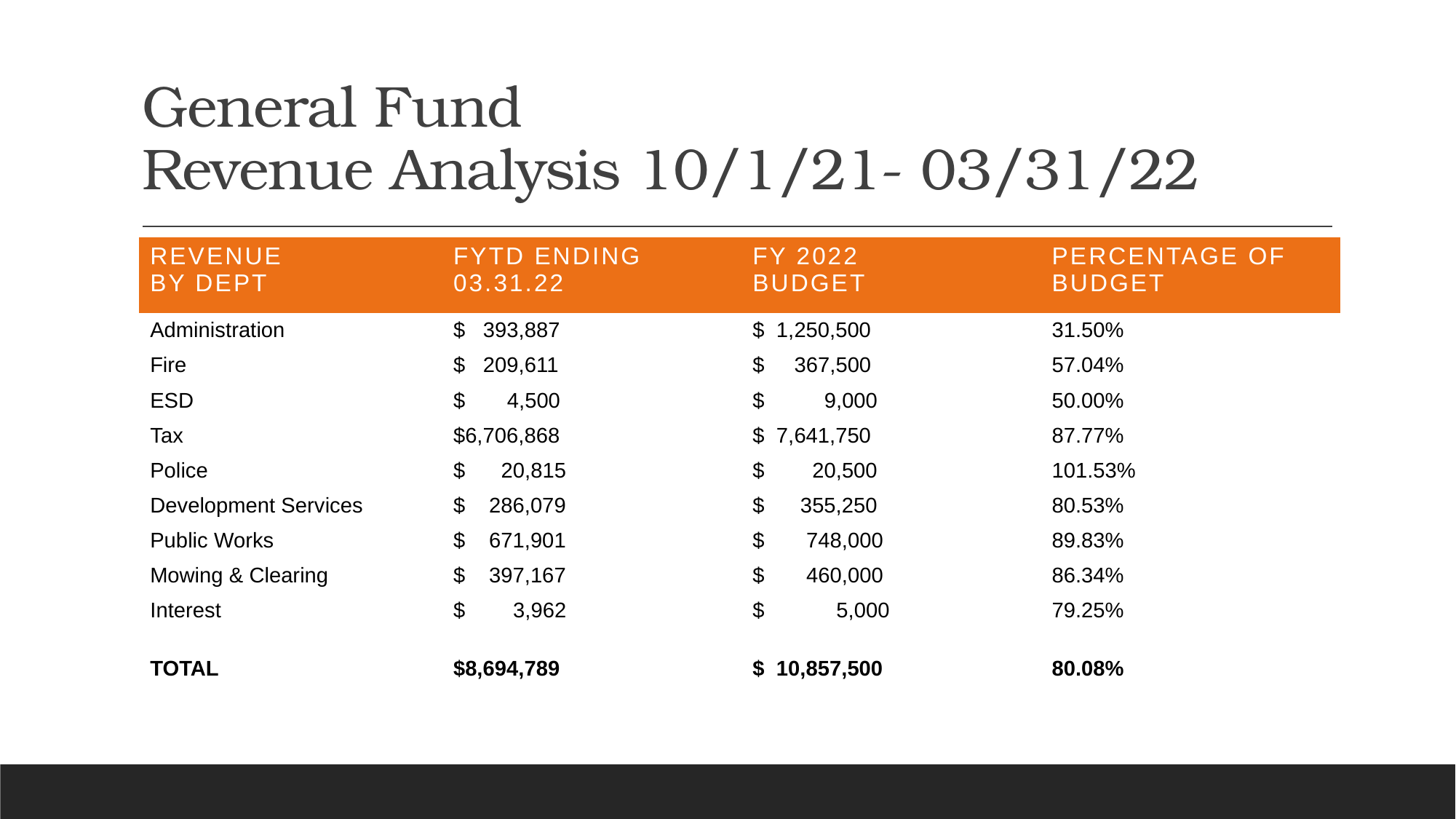

# General Fund Revenue Analysis 10/1/21- 03/31/22
| revenue By dept | FYTD Ending 03.31.22 | Fy 2022 budget | Percentage of budget |
| --- | --- | --- | --- |
| Administration | $ 393,887 | $ 1,250,500 | 31.50% |
| Fire | $ 209,611 | $ 367,500 | 57.04% |
| ESD | $ 4,500 | $ 9,000 | 50.00% |
| Tax | $6,706,868 | $ 7,641,750 | 87.77% |
| Police | $ 20,815 | $ 20,500 | 101.53% |
| Development Services | $ 286,079 | $ 355,250 | 80.53% |
| Public Works | $ 671,901 | $ 748,000 | 89.83% |
| Mowing & Clearing | $ 397,167 | $ 460,000 | 86.34% |
| Interest | $ 3,962 | $ 5,000 | 79.25% |
| TOTAL | $8,694,789 | $ 10,857,500 | 80.08% |